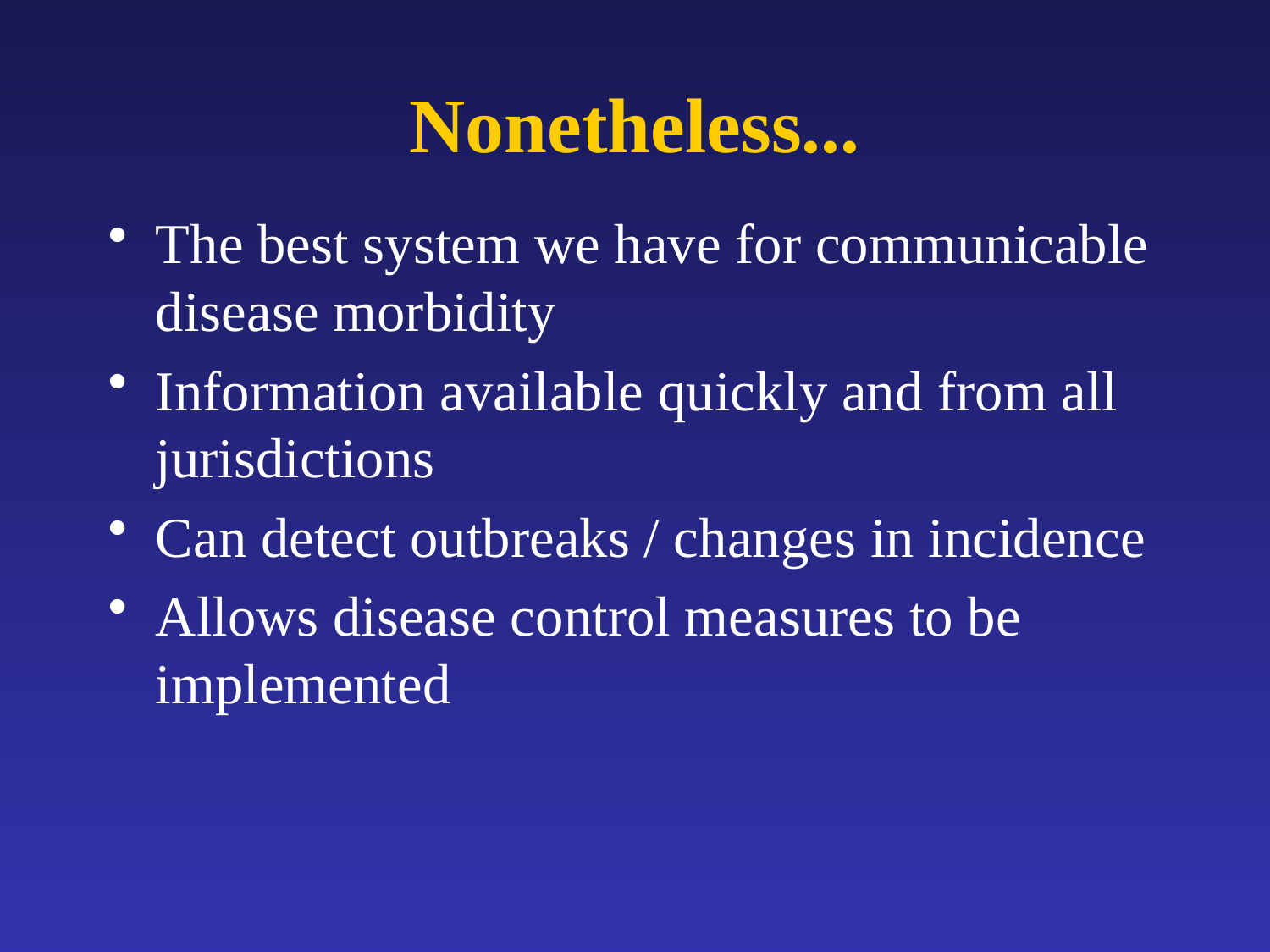

# Nonetheless...
The best system we have for communicable disease morbidity
Information available quickly and from all jurisdictions
Can detect outbreaks / changes in incidence
Allows disease control measures to be implemented